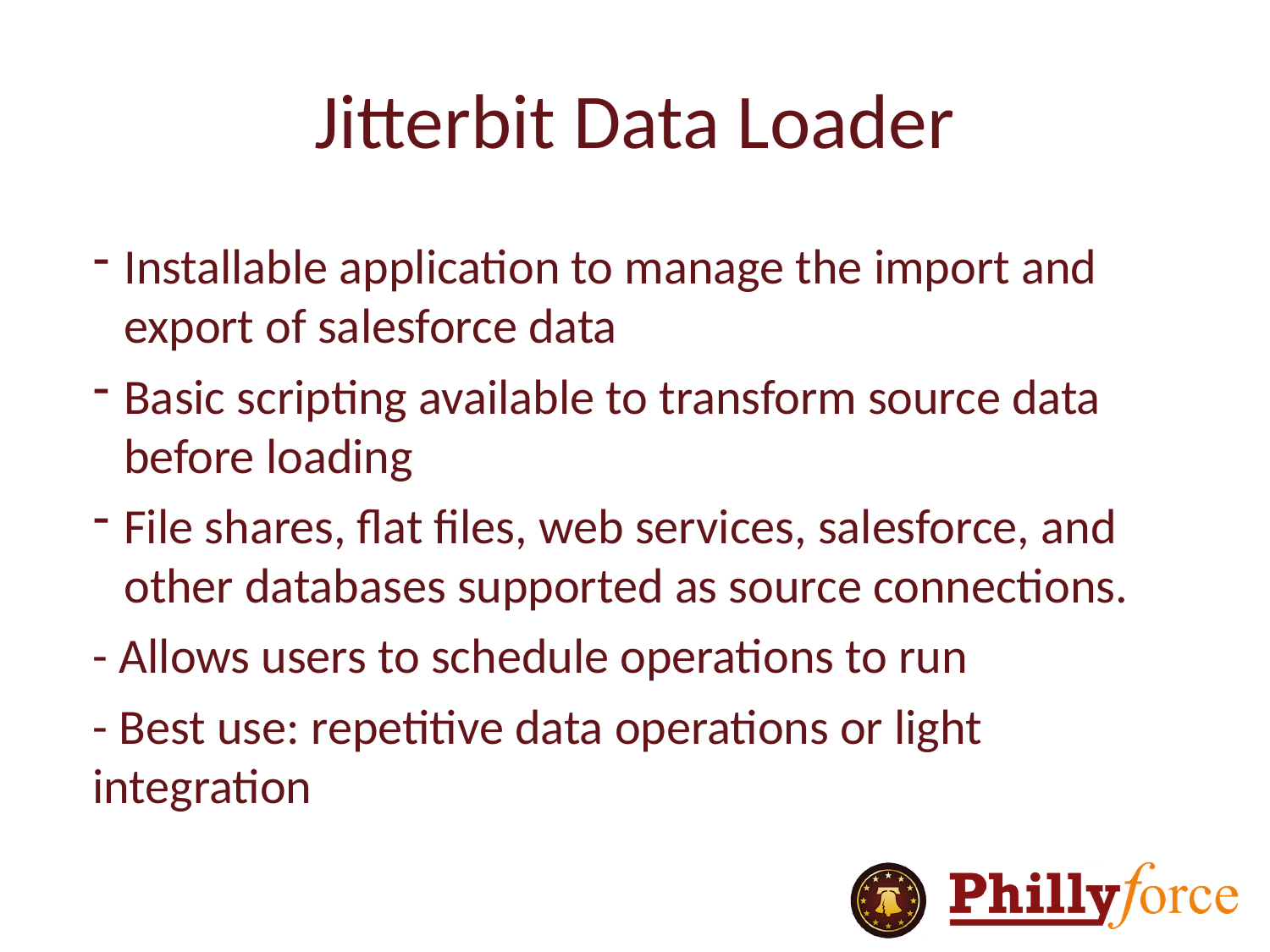

# Jitterbit Data Loader
Installable application to manage the import and export of salesforce data
Basic scripting available to transform source data before loading
File shares, flat files, web services, salesforce, and other databases supported as source connections.
- Allows users to schedule operations to run
- Best use: repetitive data operations or light integration